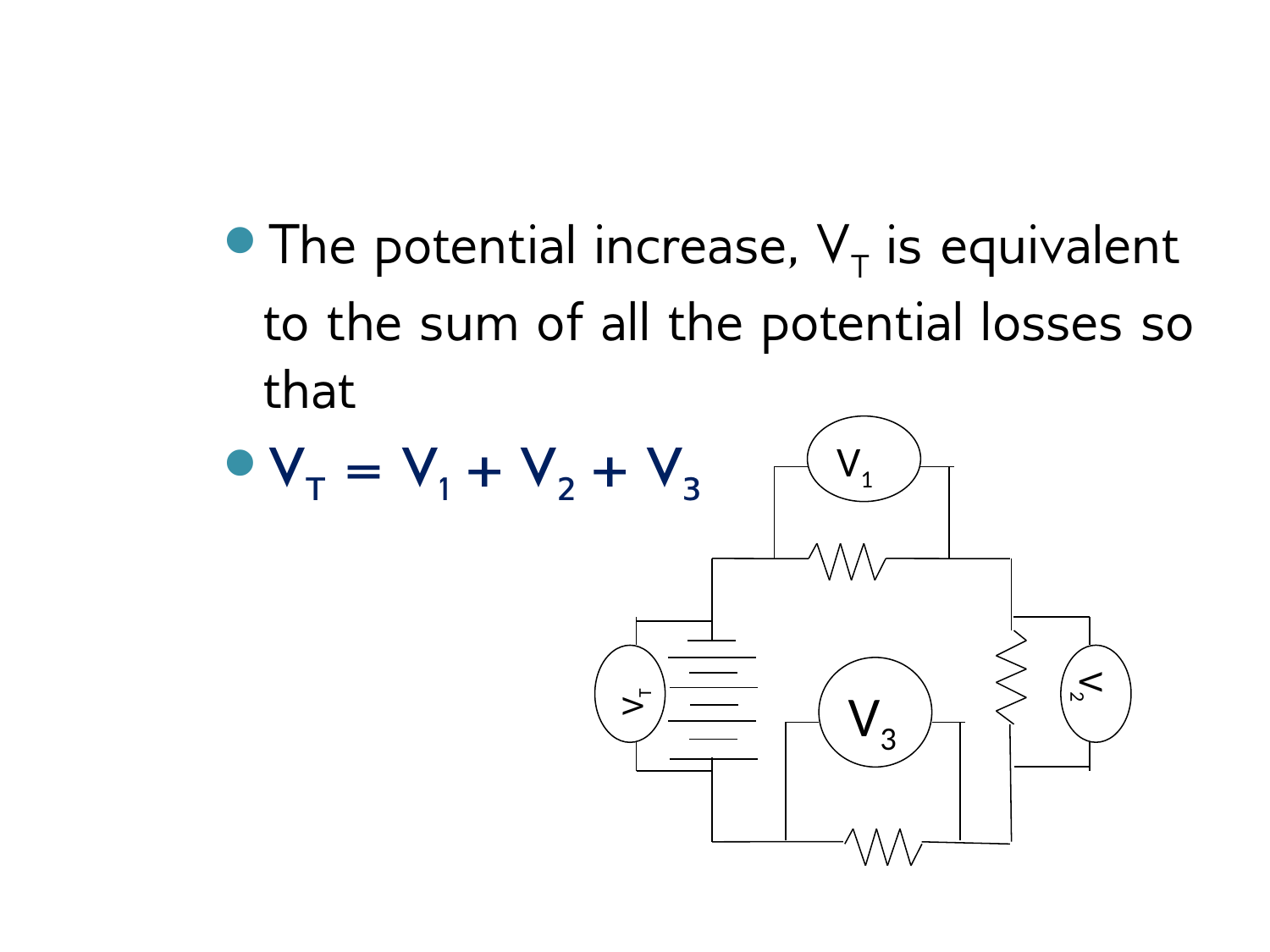

#
The potential increase, VT is equivalent to the sum of all the potential losses so that
VT = V1 + V2 + V3

V1
VT
V2
V3